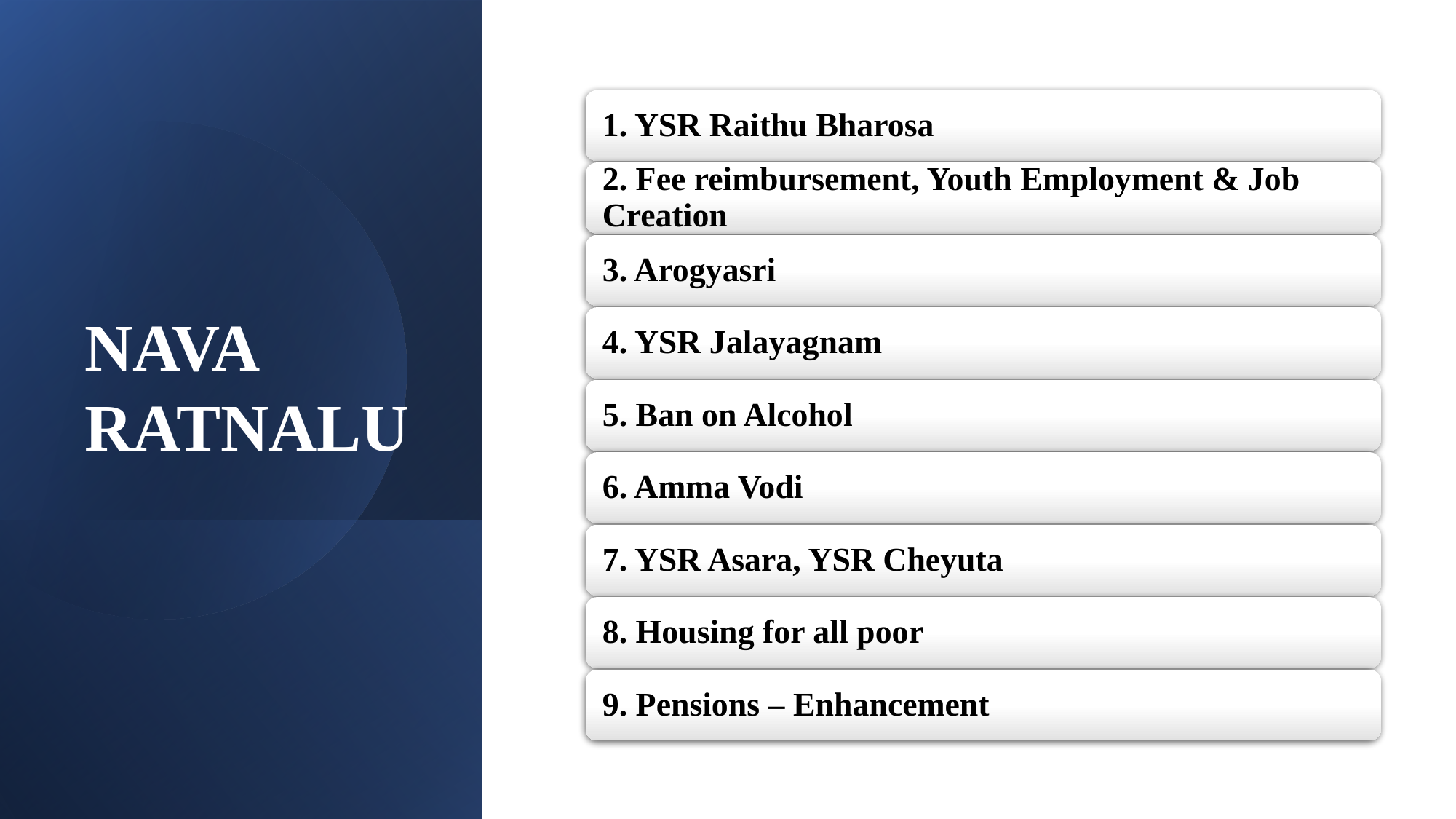

1. YSR Raithu Bharosa
2. Fee reimbursement, Youth Employment & Job Creation
3. Arogyasri
4. YSR Jalayagnam
5. Ban on Alcohol
6. Amma Vodi
7. YSR Asara, YSR Cheyuta
8. Housing for all poor
9. Pensions – Enhancement

NAVA RATNALU

35